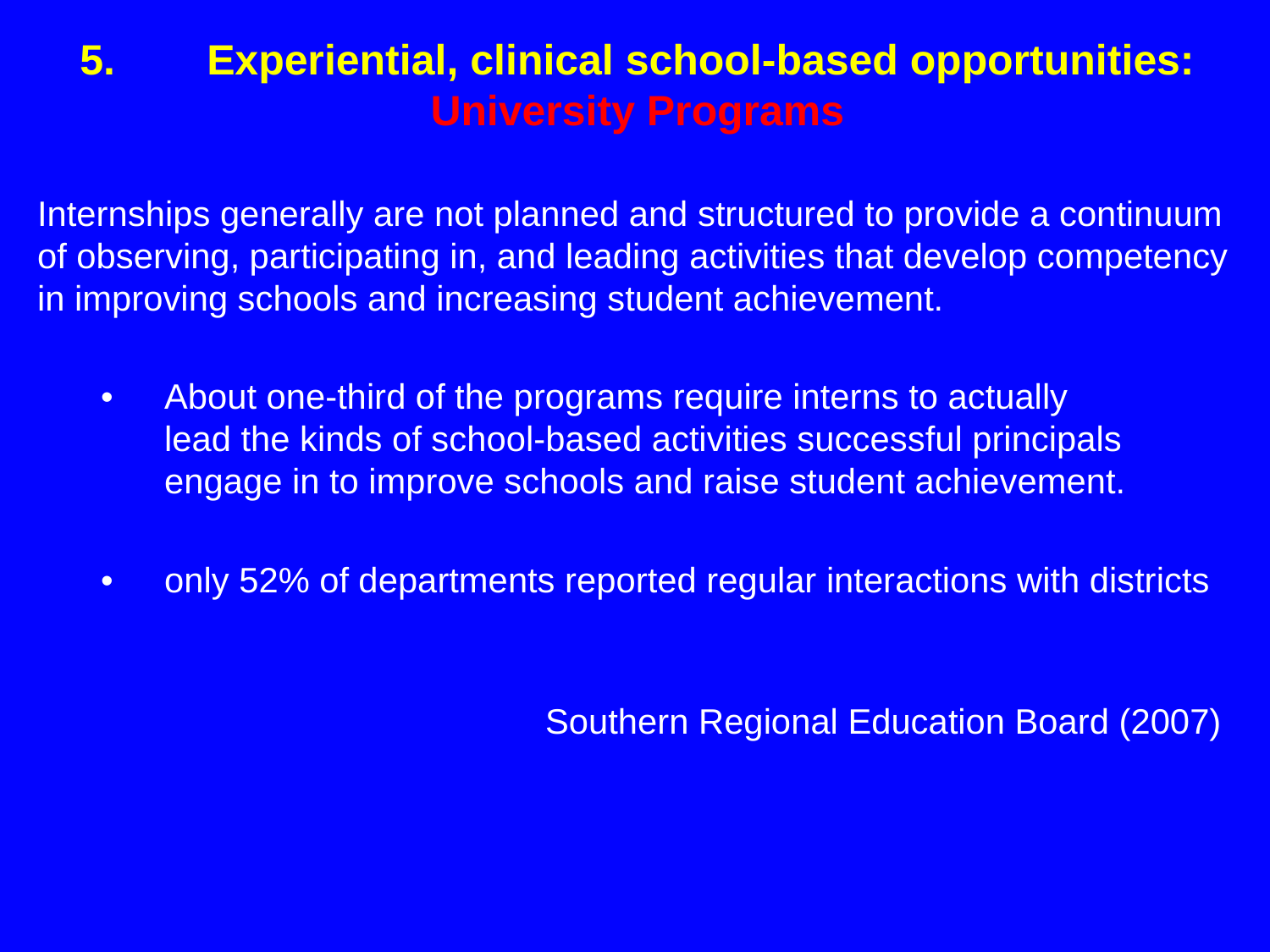

5.	Experiential, clinical school-based opportunities: University Programs

Internships generally are not planned and structured to provide a continuum of observing, participating in, and leading activities that develop competency in improving schools and increasing student achievement.

•	About one-third of the programs require interns to actually           lead the kinds of school-based activities successful principals engage in to improve schools and raise student achievement.

•	only 52% of departments reported regular interactions with districts

				Southern Regional Education Board (2007)